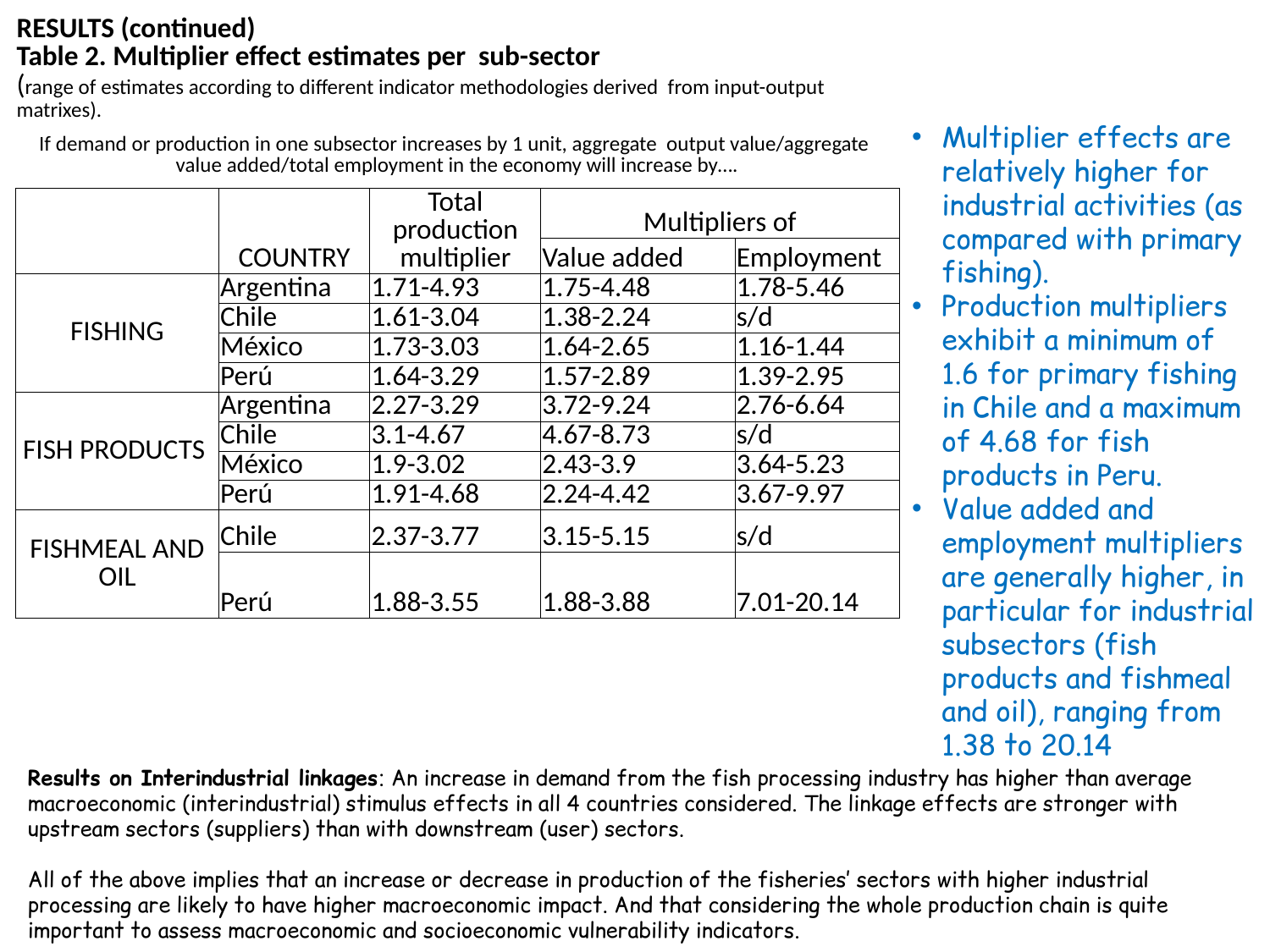

| RESULTS (continued) Table 2. Multiplier effect estimates per sub-sector (range of estimates according to different indicator methodologies derived from input-output matrixes). |  |  |  |  |  |
| --- | --- | --- | --- | --- | --- |
| If demand or production in one subsector increases by 1 unit, aggregate output value/aggregate value added/total employment in the economy will increase by…. |  |  |  |  |  |
|  | COUNTRY | Total production multiplier | Multipliers of |  |  |
|  |  |  | Value added | Employment |  |
| FISHING | Argentina | 1.71-4.93 | 1.75-4.48 | 1.78-5.46 |  |
|  | Chile | 1.61-3.04 | 1.38-2.24 | s/d |  |
|  | México | 1.73-3.03 | 1.64-2.65 | 1.16-1.44 |  |
|  | Perú | 1.64-3.29 | 1.57-2.89 | 1.39-2.95 |  |
| FISH PRODUCTS | Argentina | 2.27-3.29 | 3.72-9.24 | 2.76-6.64 |  |
|  | Chile | 3.1-4.67 | 4.67-8.73 | s/d |  |
|  | México | 1.9-3.02 | 2.43-3.9 | 3.64-5.23 |  |
|  | Perú | 1.91-4.68 | 2.24-4.42 | 3.67-9.97 |  |
| FISHMEAL AND OIL | Chile | 2.37-3.77 | 3.15-5.15 | s/d |  |
|  | Perú | 1.88-3.55 | 1.88-3.88 | 7.01-20.14 |  |
Multiplier effects are relatively higher for industrial activities (as compared with primary fishing).
Production multipliers exhibit a minimum of 1.6 for primary fishing in Chile and a maximum of 4.68 for fish products in Peru.
Value added and employment multipliers are generally higher, in particular for industrial subsectors (fish products and fishmeal and oil), ranging from 1.38 to 20.14
Results on Interindustrial linkages: An increase in demand from the fish processing industry has higher than average macroeconomic (interindustrial) stimulus effects in all 4 countries considered. The linkage effects are stronger with upstream sectors (suppliers) than with downstream (user) sectors.

All of the above implies that an increase or decrease in production of the fisheries’ sectors with higher industrial processing are likely to have higher macroeconomic impact. And that considering the whole production chain is quite important to assess macroeconomic and socioeconomic vulnerability indicators.